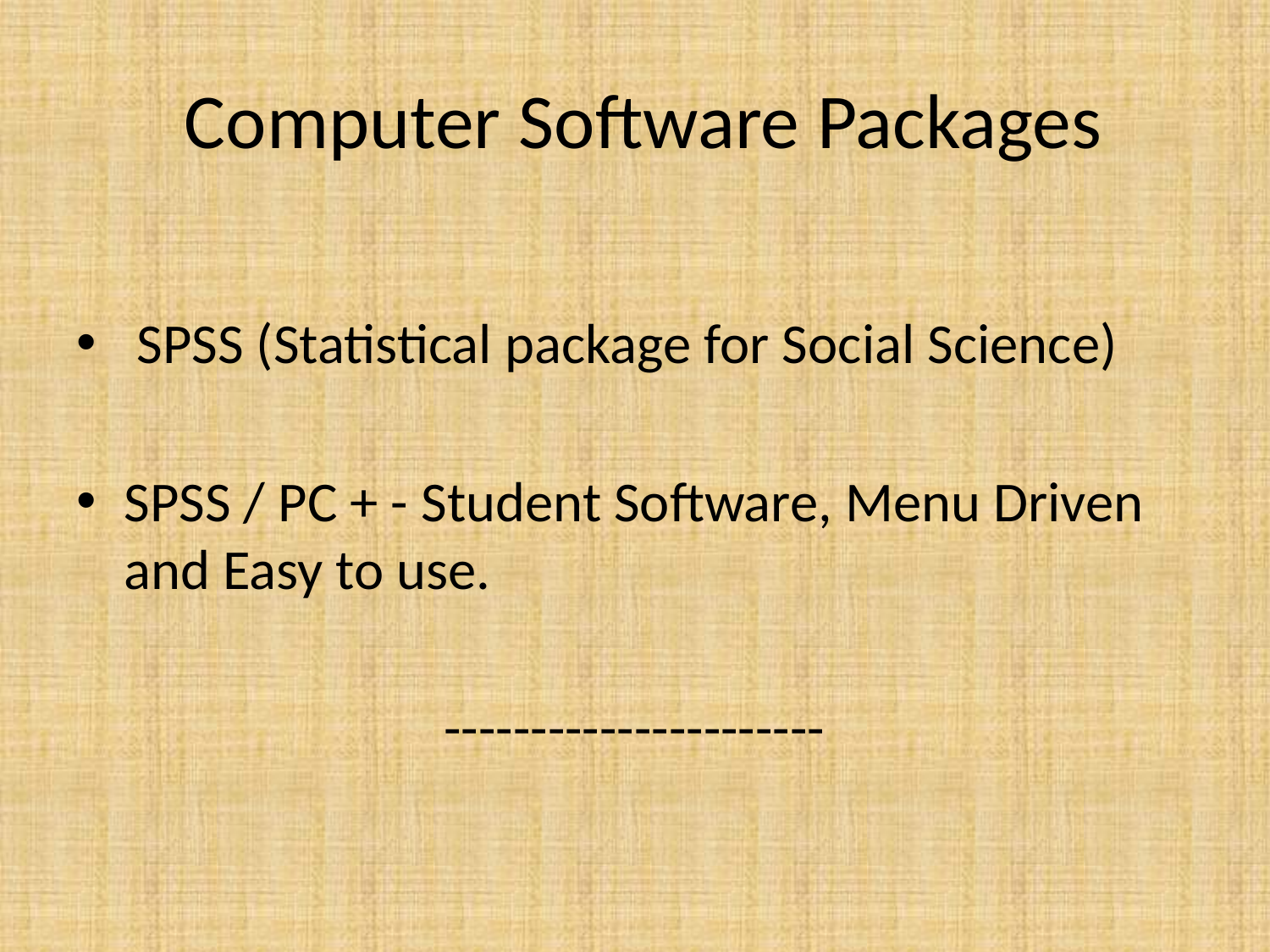

# Computer Software Packages

 SPSS (Statistical package for Social Science)

SPSS / PC + - Student Software, Menu Driven and Easy to use.

----------------------